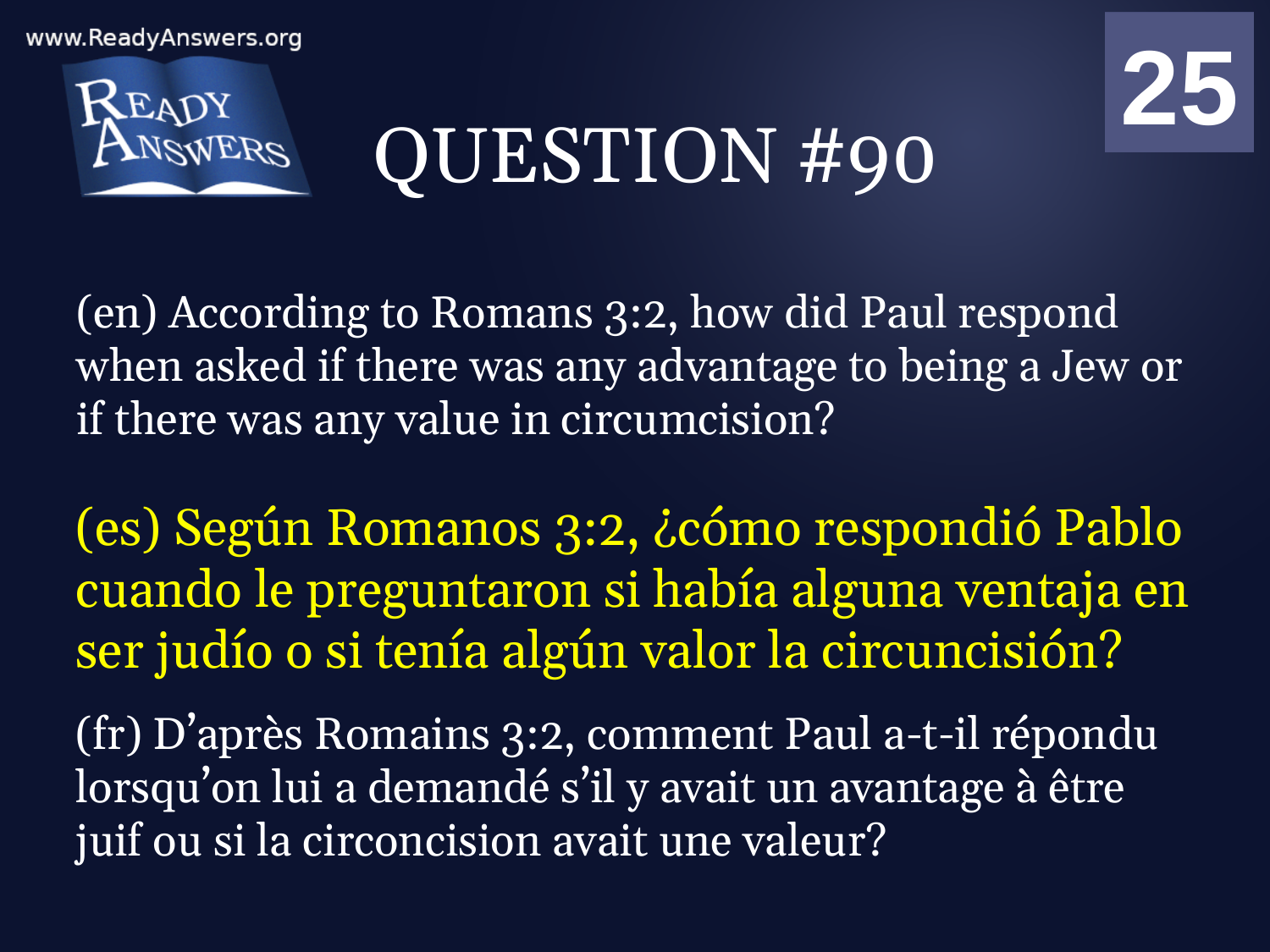

01
02
03
04
05
06
07
08
09
10
11
12
13
14
15
16
17
18
19
20
21
22
23
24
25
00
# QUESTION #90
(en) According to Romans 3:2, how did Paul respond when asked if there was any advantage to being a Jew or if there was any value in circumcision?
(es) Según Romanos 3:2, ¿cómo respondió Pablo cuando le preguntaron si había alguna ventaja en ser judío o si tenía algún valor la circuncisión?
(fr) D’après Romains 3:2, comment Paul a-t-il répondu lorsqu’on lui a demandé s’il y avait un avantage à être juif ou si la circoncision avait une valeur?